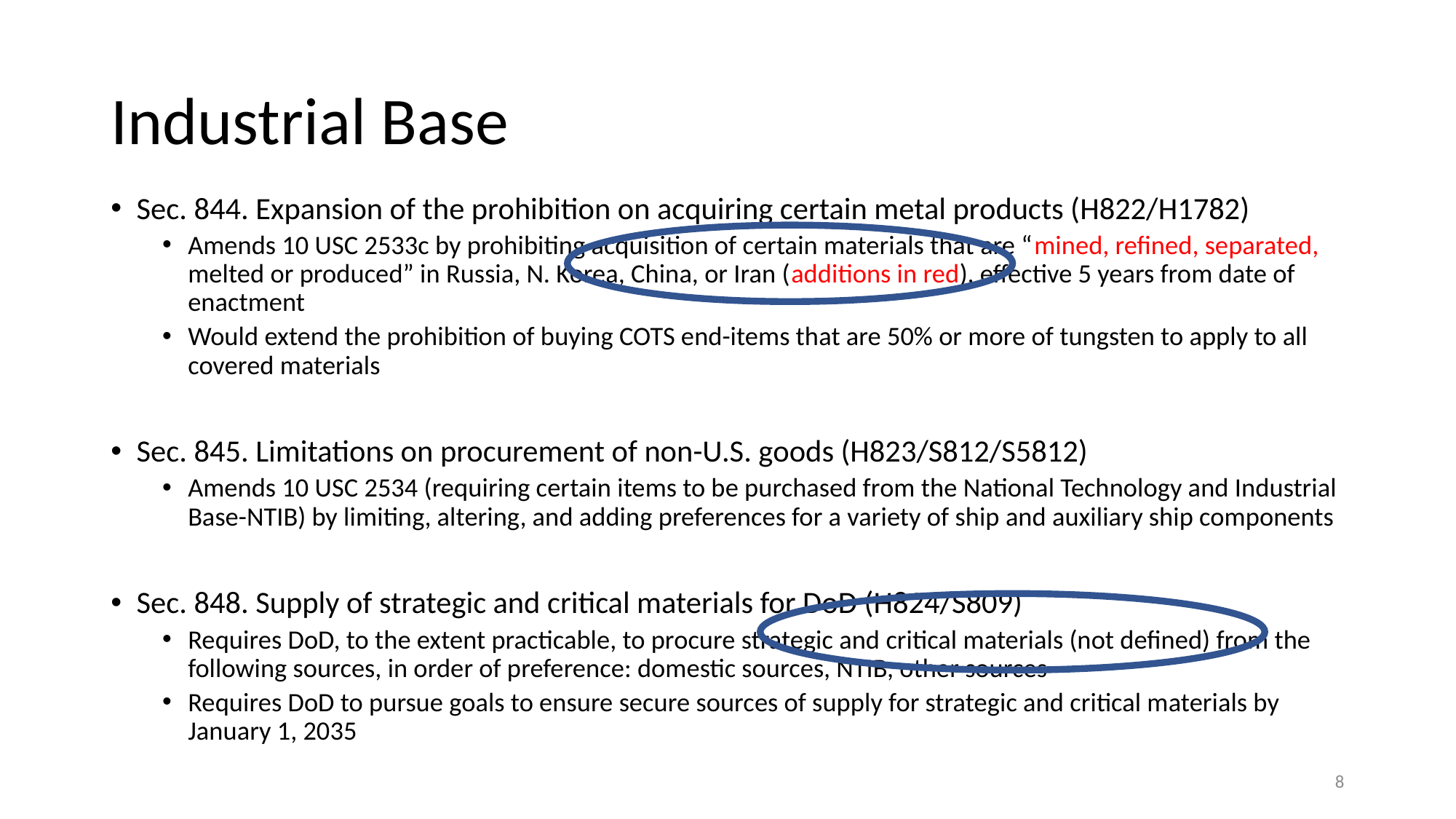

# Industrial Base
Sec. 844. Expansion of the prohibition on acquiring certain metal products (H822/H1782)
Amends 10 USC 2533c by prohibiting acquisition of certain materials that are “mined, refined, separated, melted or produced” in Russia, N. Korea, China, or Iran (additions in red), effective 5 years from date of enactment
Would extend the prohibition of buying COTS end-items that are 50% or more of tungsten to apply to all covered materials

Sec. 845. Limitations on procurement of non-U.S. goods (H823/S812/S5812)
Amends 10 USC 2534 (requiring certain items to be purchased from the National Technology and Industrial Base-NTIB) by limiting, altering, and adding preferences for a variety of ship and auxiliary ship components

Sec. 848. Supply of strategic and critical materials for DoD (H824/S809)
Requires DoD, to the extent practicable, to procure strategic and critical materials (not defined) from the following sources, in order of preference: domestic sources, NTIB, other sources
Requires DoD to pursue goals to ensure secure sources of supply for strategic and critical materials by January 1, 2035

8